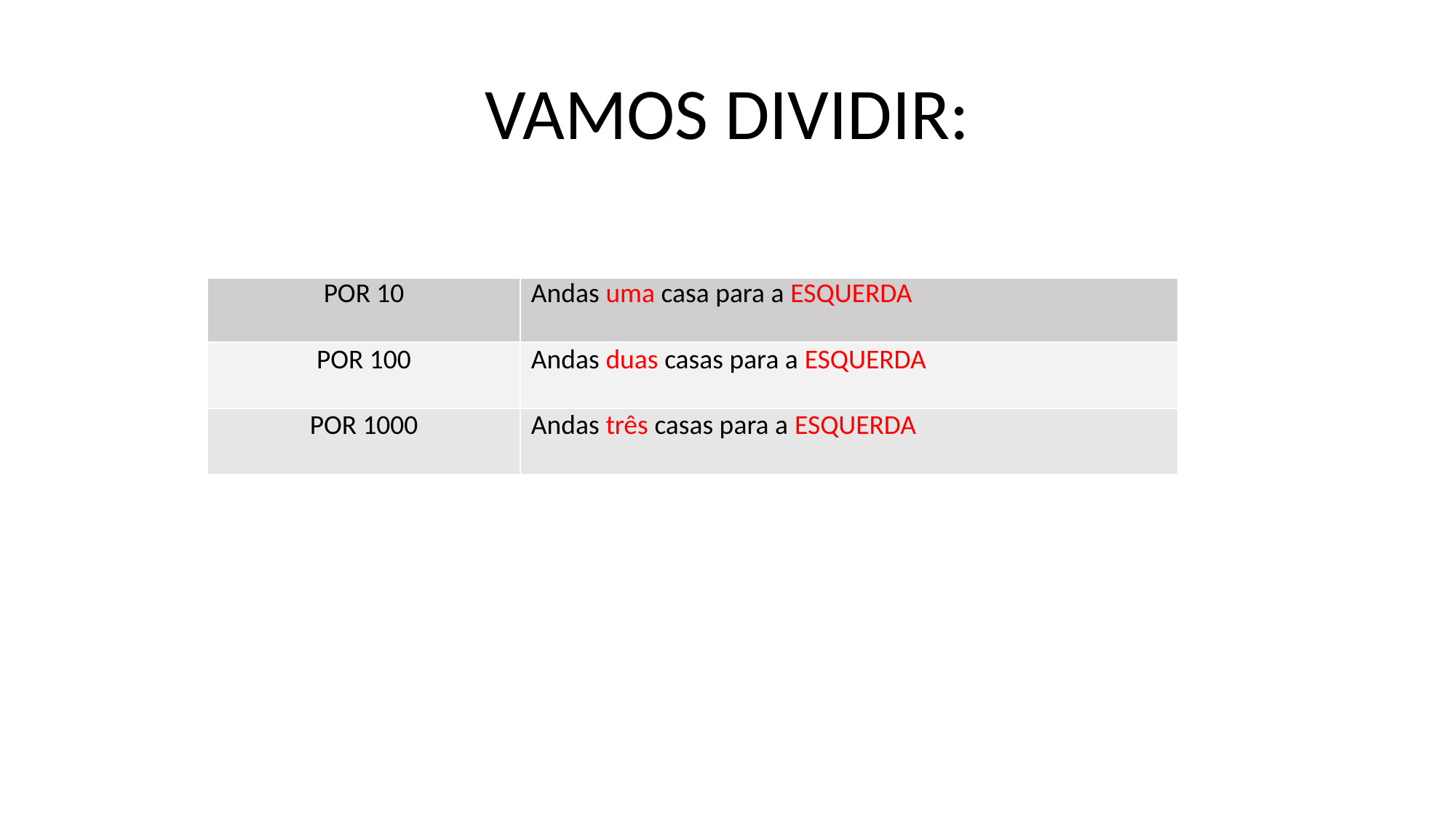

VAMOS DIVIDIR:
|  |  |
| --- | --- |
| POR 10 | Andas uma casa para a ESQUERDA |
| POR 100 | Andas duas casas para a ESQUERDA |
| POR 1000 | Andas três casas para a ESQUERDA |